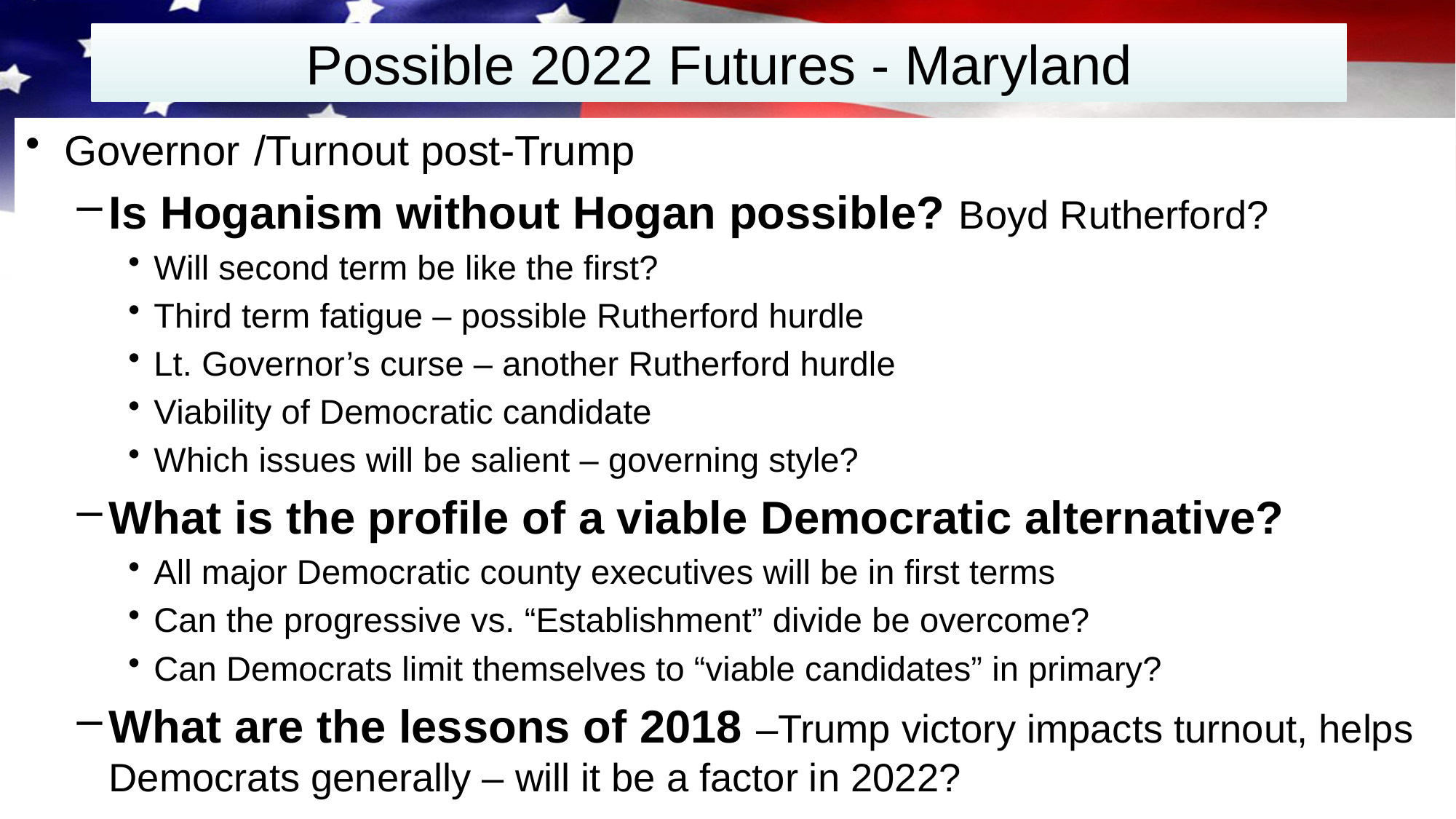

# Possible 2022 Futures - Maryland
Governor	/Turnout post-Trump
Is Hoganism without Hogan possible? Boyd Rutherford?
Will second term be like the first?
Third term fatigue – possible Rutherford hurdle
Lt. Governor’s curse – another Rutherford hurdle
Viability of Democratic candidate
Which issues will be salient – governing style?
What is the profile of a viable Democratic alternative?
All major Democratic county executives will be in first terms
Can the progressive vs. “Establishment” divide be overcome?
Can Democrats limit themselves to “viable candidates” in primary?
What are the lessons of 2018 –Trump victory impacts turnout, helps Democrats generally – will it be a factor in 2022?